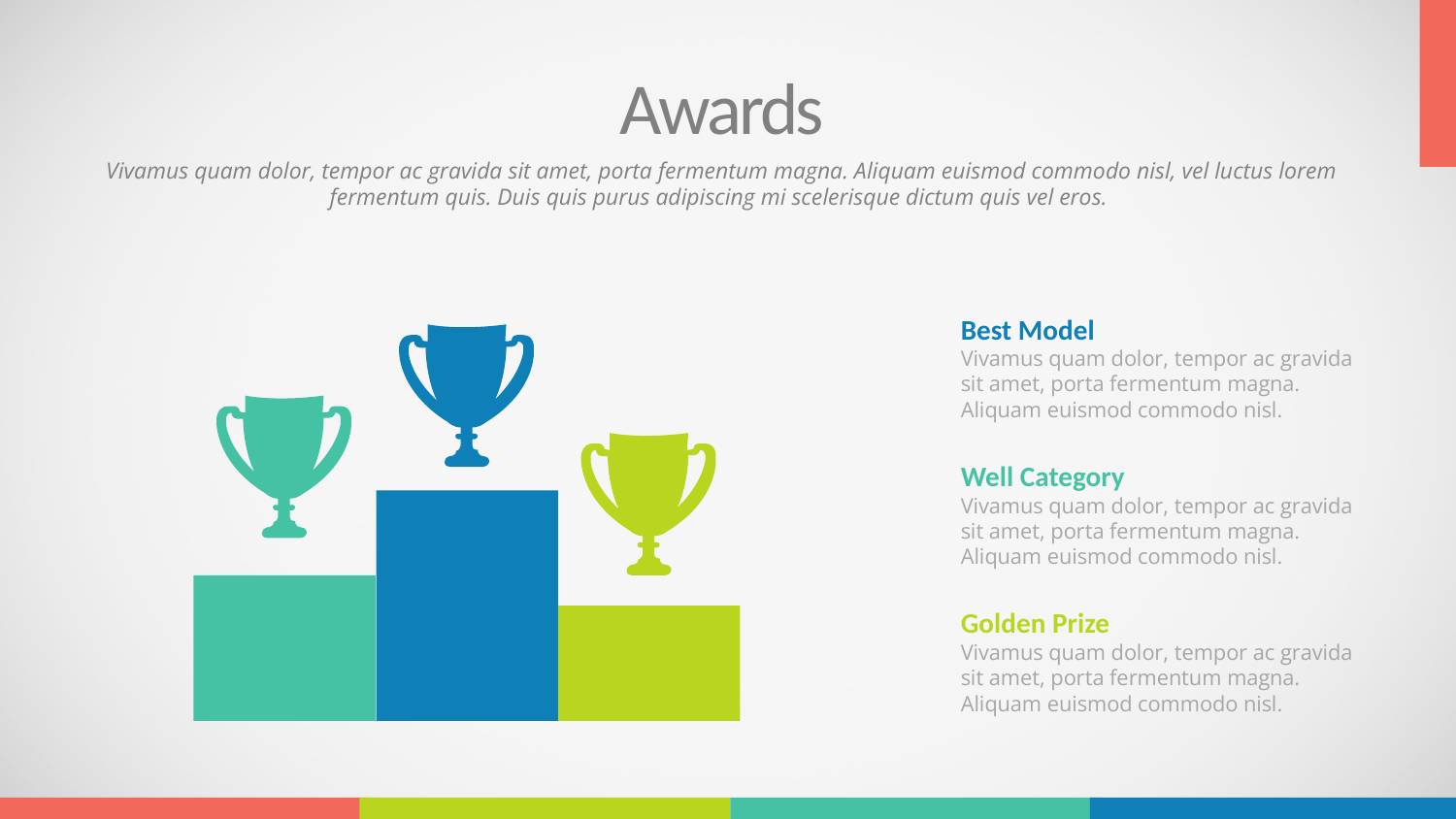

Awards
Vivamus quam dolor, tempor ac gravida sit amet, porta fermentum magna. Aliquam euismod commodo nisl, vel luctus lorem fermentum quis. Duis quis purus adipiscing mi scelerisque dictum quis vel eros.
Best Model
Vivamus quam dolor, tempor ac gravida sit amet, porta fermentum magna. Aliquam euismod commodo nisl.

Well Category
Vivamus quam dolor, tempor ac gravida sit amet, porta fermentum magna. Aliquam euismod commodo nisl.

Golden Prize
Vivamus quam dolor, tempor ac gravida sit amet, porta fermentum magna. Aliquam euismod commodo nisl.